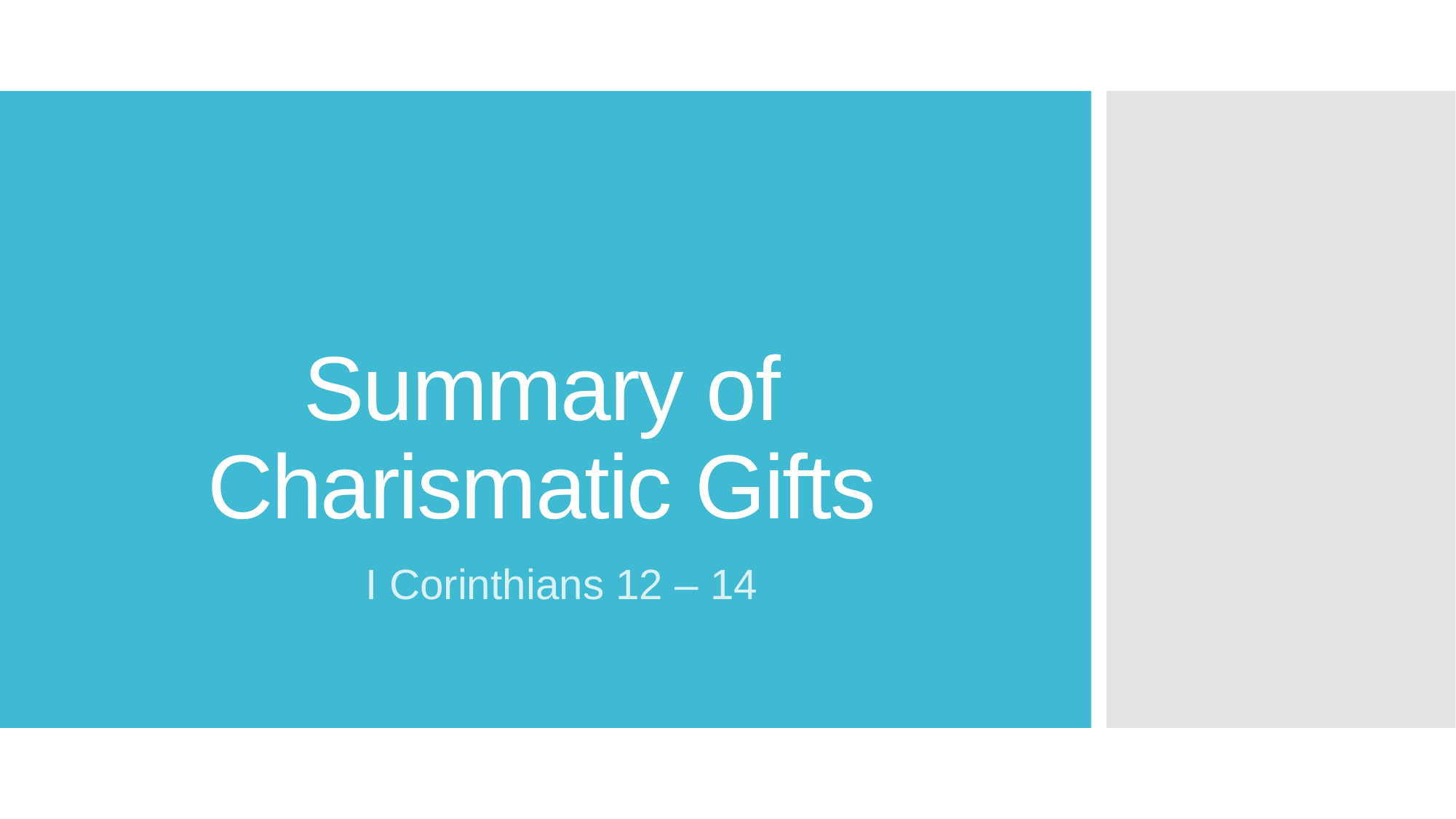

# Summary of Charismatic Gifts
I Corinthians 12 – 14